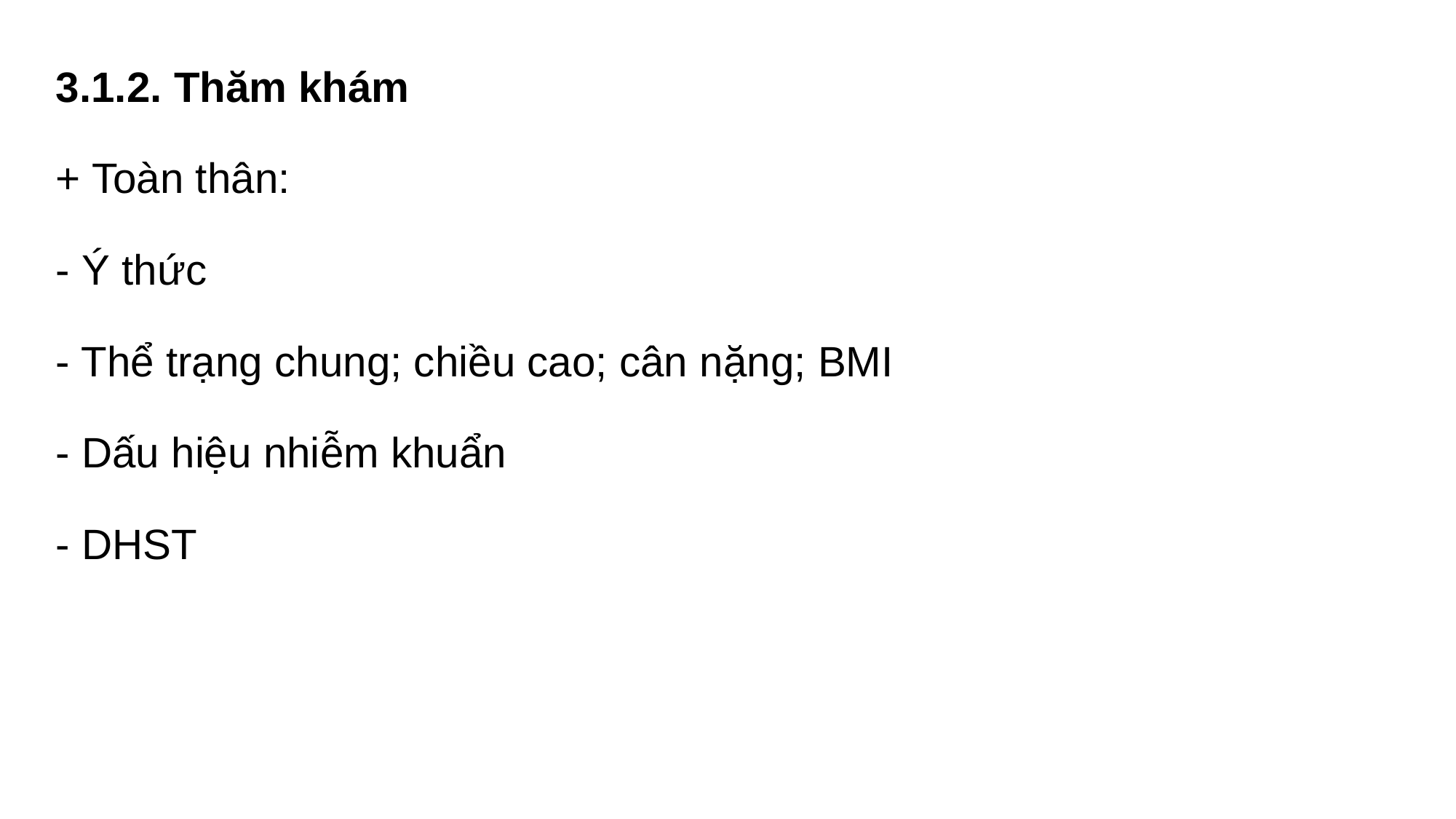

3.1.2. Thăm khám
+ Toàn thân:
- Ý thức
- Thể trạng chung; chiều cao; cân nặng; BMI
- Dấu hiệu nhiễm khuẩn
- DHST